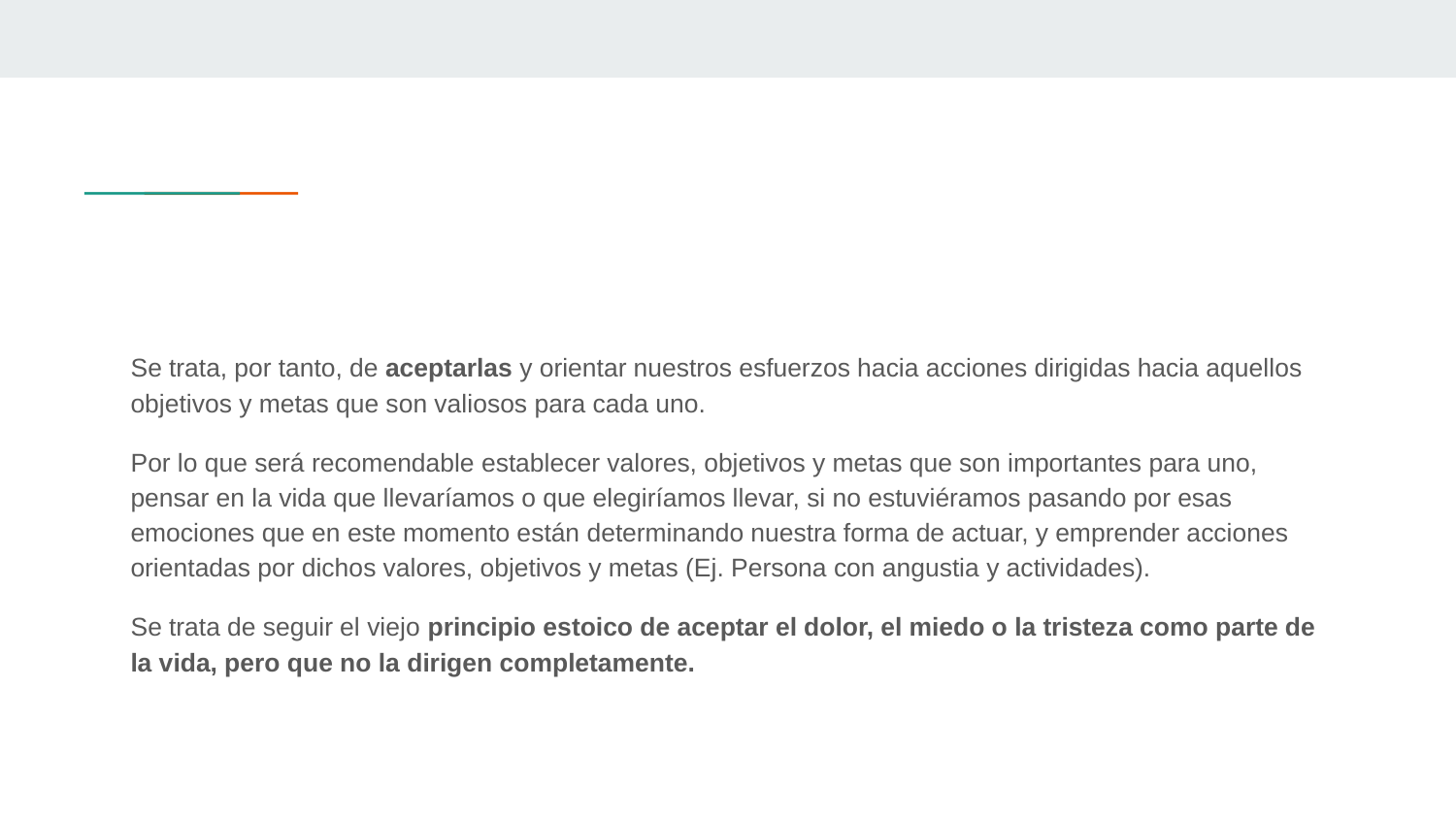

#
Se trata, por tanto, de aceptarlas y orientar nuestros esfuerzos hacia acciones dirigidas hacia aquellos objetivos y metas que son valiosos para cada uno.
Por lo que será recomendable establecer valores, objetivos y metas que son importantes para uno, pensar en la vida que llevaríamos o que elegiríamos llevar, si no estuviéramos pasando por esas emociones que en este momento están determinando nuestra forma de actuar, y emprender acciones orientadas por dichos valores, objetivos y metas (Ej. Persona con angustia y actividades).
Se trata de seguir el viejo principio estoico de aceptar el dolor, el miedo o la tristeza como parte de la vida, pero que no la dirigen completamente.